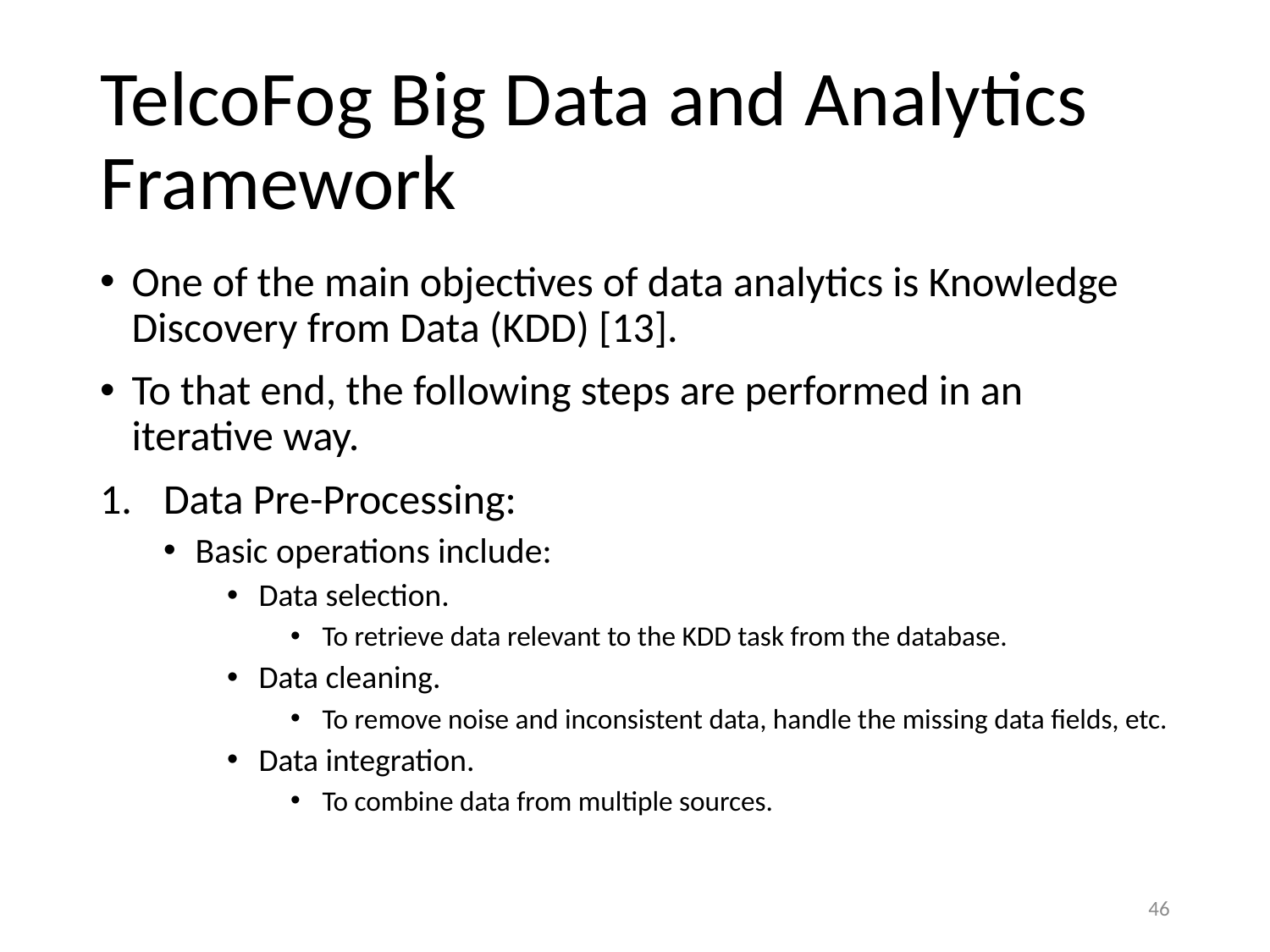

# TelcoFog Big Data and Analytics Framework
One of the main objectives of data analytics is Knowledge Discovery from Data (KDD) [13].
To that end, the following steps are performed in an iterative way.
Data Pre-Processing:
Basic operations include:
Data selection.
To retrieve data relevant to the KDD task from the database.
Data cleaning.
To remove noise and inconsistent data, handle the missing data fields, etc.
Data integration.
To combine data from multiple sources.
46